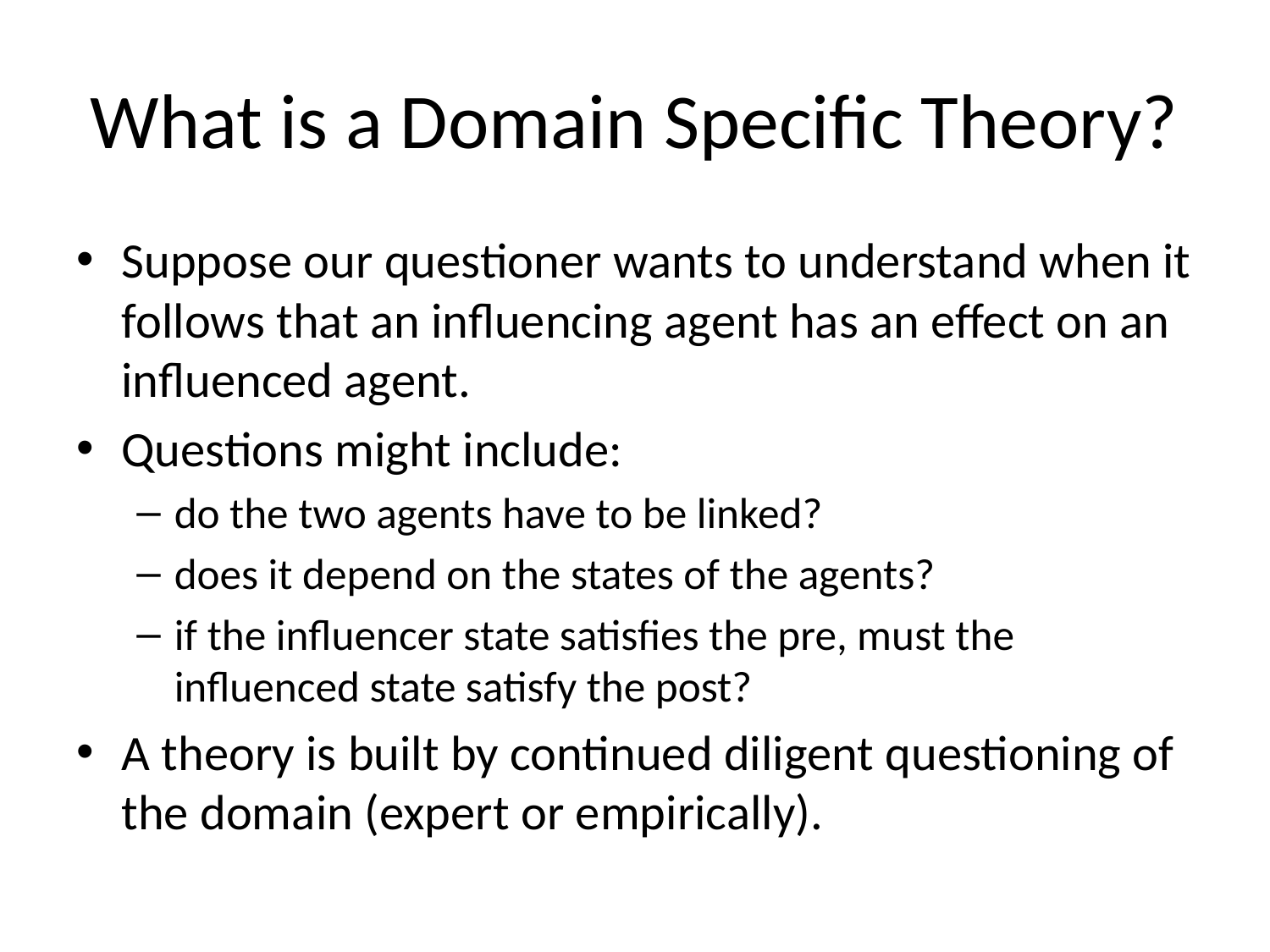

# What is a Domain Specific Theory?
Suppose our questioner wants to understand when it follows that an influencing agent has an effect on an influenced agent.
Questions might include:
do the two agents have to be linked?
does it depend on the states of the agents?
if the influencer state satisfies the pre, must the influenced state satisfy the post?
A theory is built by continued diligent questioning of the domain (expert or empirically).